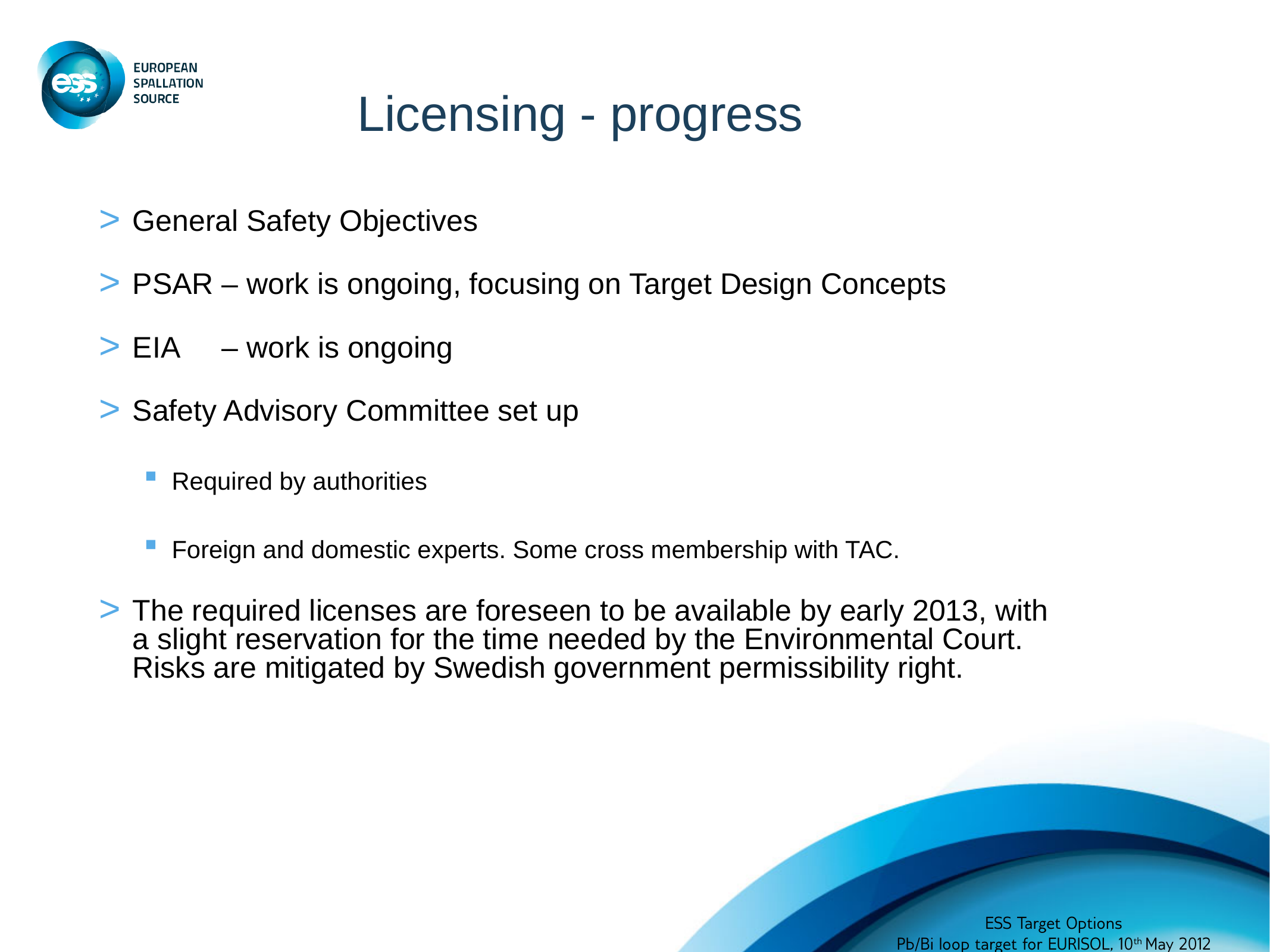

# Licensing - progress
General Safety Objectives
PSAR – work is ongoing, focusing on Target Design Concepts
EIA	– work is ongoing
Safety Advisory Committee set up
Required by authorities
Foreign and domestic experts. Some cross membership with TAC.
The required licenses are foreseen to be available by early 2013, with a slight reservation for the time needed by the Environmental Court. Risks are mitigated by Swedish government permissibility right.

16